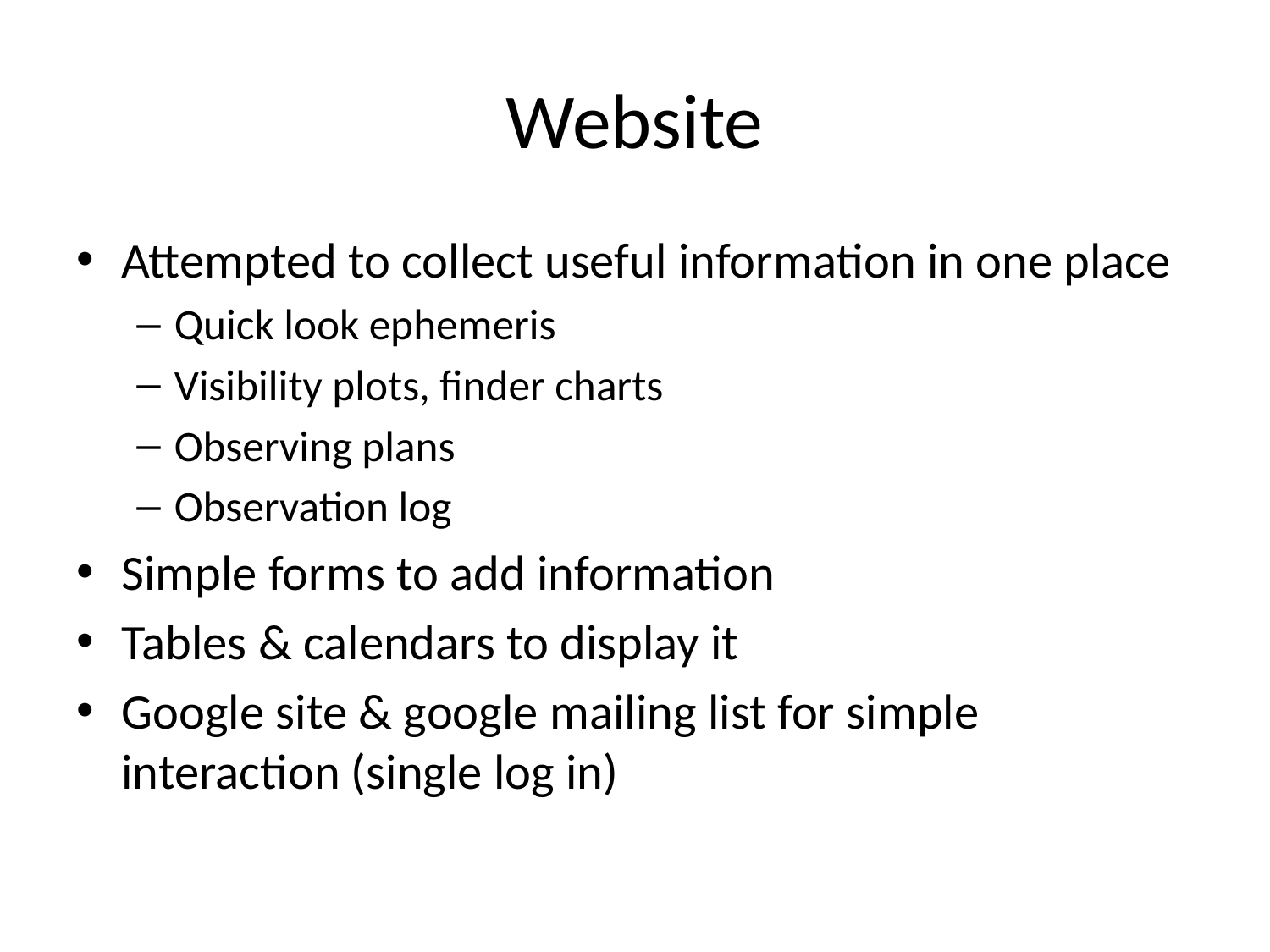

# Website
Attempted to collect useful information in one place
Quick look ephemeris
Visibility plots, finder charts
Observing plans
Observation log
Simple forms to add information
Tables & calendars to display it
Google site & google mailing list for simple interaction (single log in)